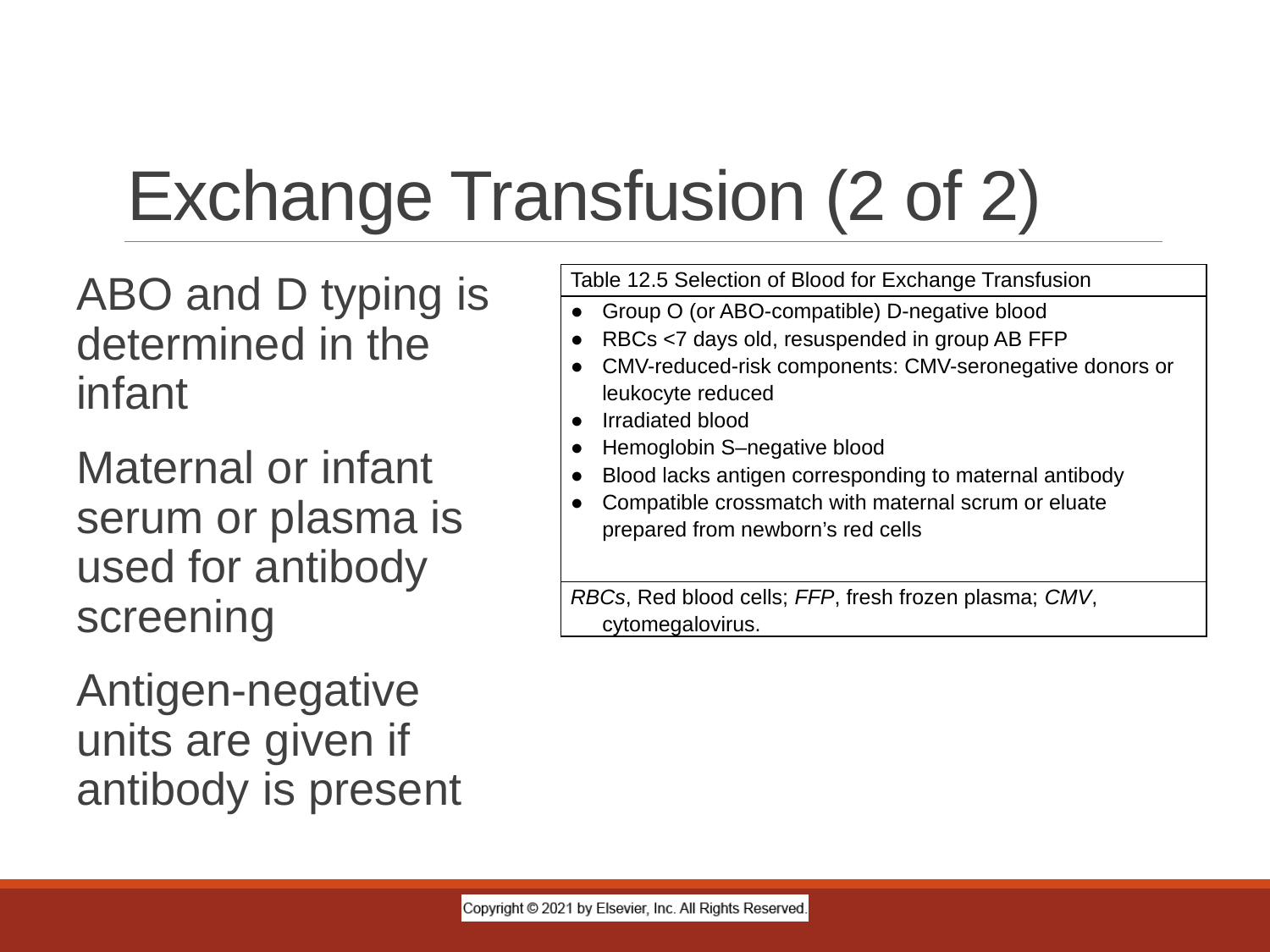

# Exchange Transfusion (2 of 2)
ABO and D typing is determined in the infant
Maternal or infant serum or plasma is used for antibody screening
Antigen-negative units are given if antibody is present
| Table 12.5 Selection of Blood for Exchange Transfusion |
| --- |
| ● Group O (or ABO-compatible) D-negative blood ● RBCs <7 days old, resuspended in group AB FFP ● CMV-reduced-risk components: CMV-seronegative donors or leukocyte reduced ● Irradiated blood ● Hemoglobin S–negative blood ● Blood lacks antigen corresponding to maternal antibody ● Compatible crossmatch with maternal scrum or eluate prepared from newborn’s red cells |
| RBCs, Red blood cells; FFP, fresh frozen plasma; CMV, cytomegalovirus. |